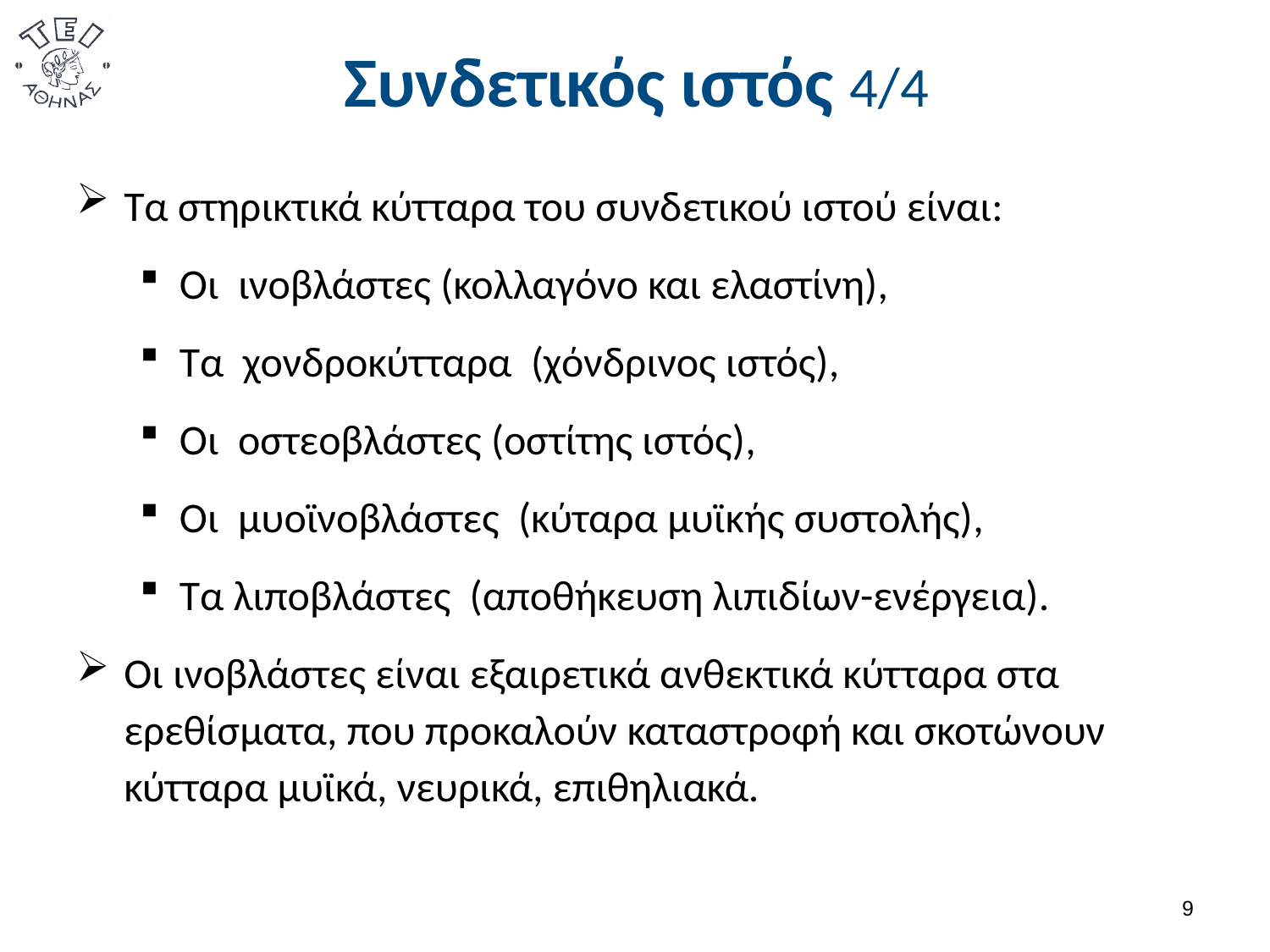

# Συνδετικός ιστός 4/4
Τα στηρικτικά κύτταρα του συνδετικού ιστού είναι:
Οι  ινοβλάστες (κολλαγόνο και ελαστίνη),
Τα  χονδροκύτταρα  (χόνδρινος ιστός),
Οι  οστεοβλάστες (οστίτης ιστός),
Οι  μυοϊνοβλάστες  (κύταρα μυϊκής συστολής),
Τα λιποβλάστες  (αποθήκευση λιπιδίων-ενέργεια).
Οι ινοβλάστες είναι εξαιρετικά ανθεκτικά κύτταρα στα ερεθίσματα, που προκαλούν καταστροφή και σκοτώνουν  κύτταρα μυϊκά, νευρικά, επιθηλιακά.
9